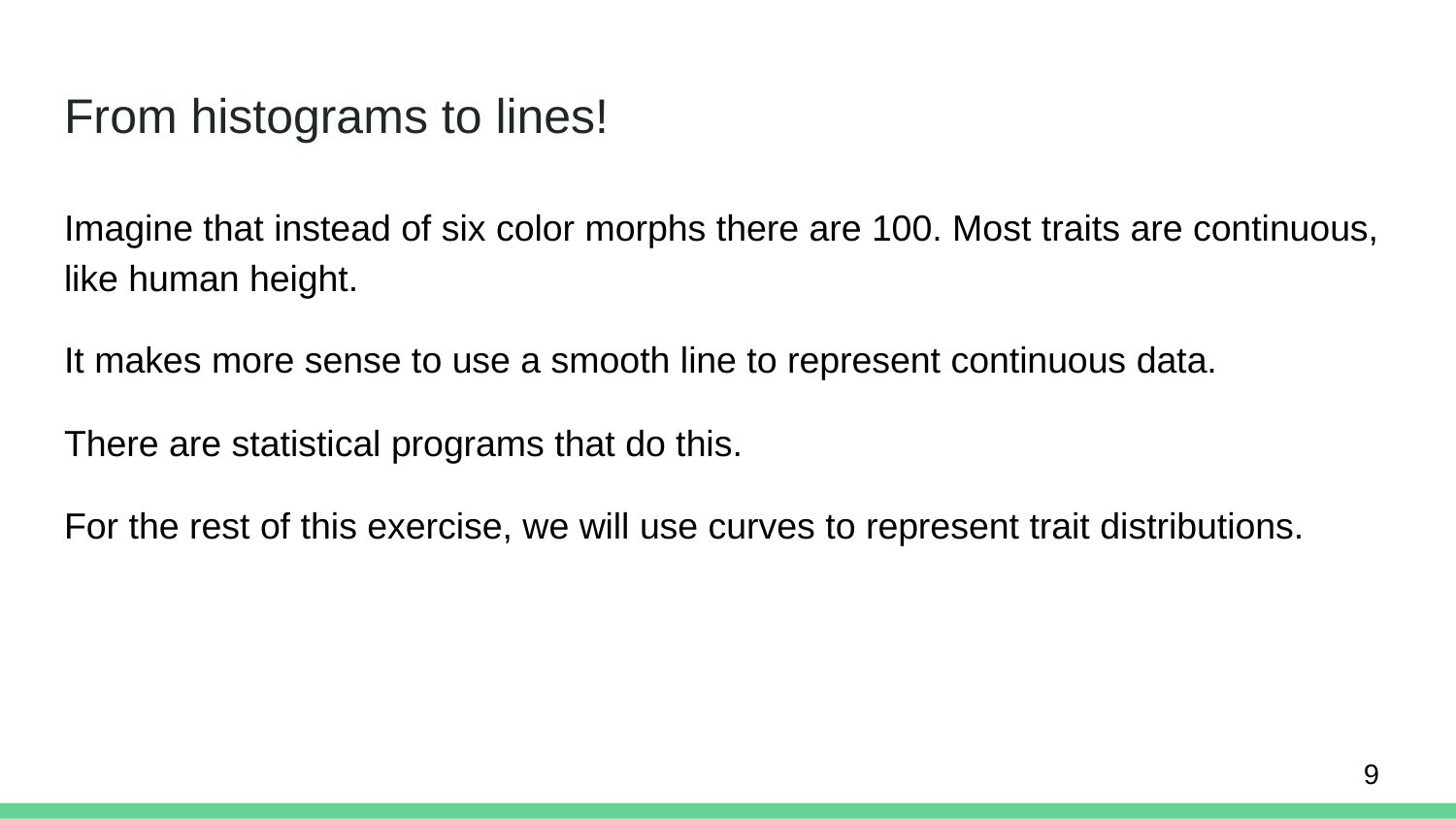

# From histograms to lines!
Imagine that instead of six color morphs there are 100. Most traits are continuous, like human height.
It makes more sense to use a smooth line to represent continuous data.
There are statistical programs that do this.
For the rest of this exercise, we will use curves to represent trait distributions.
9